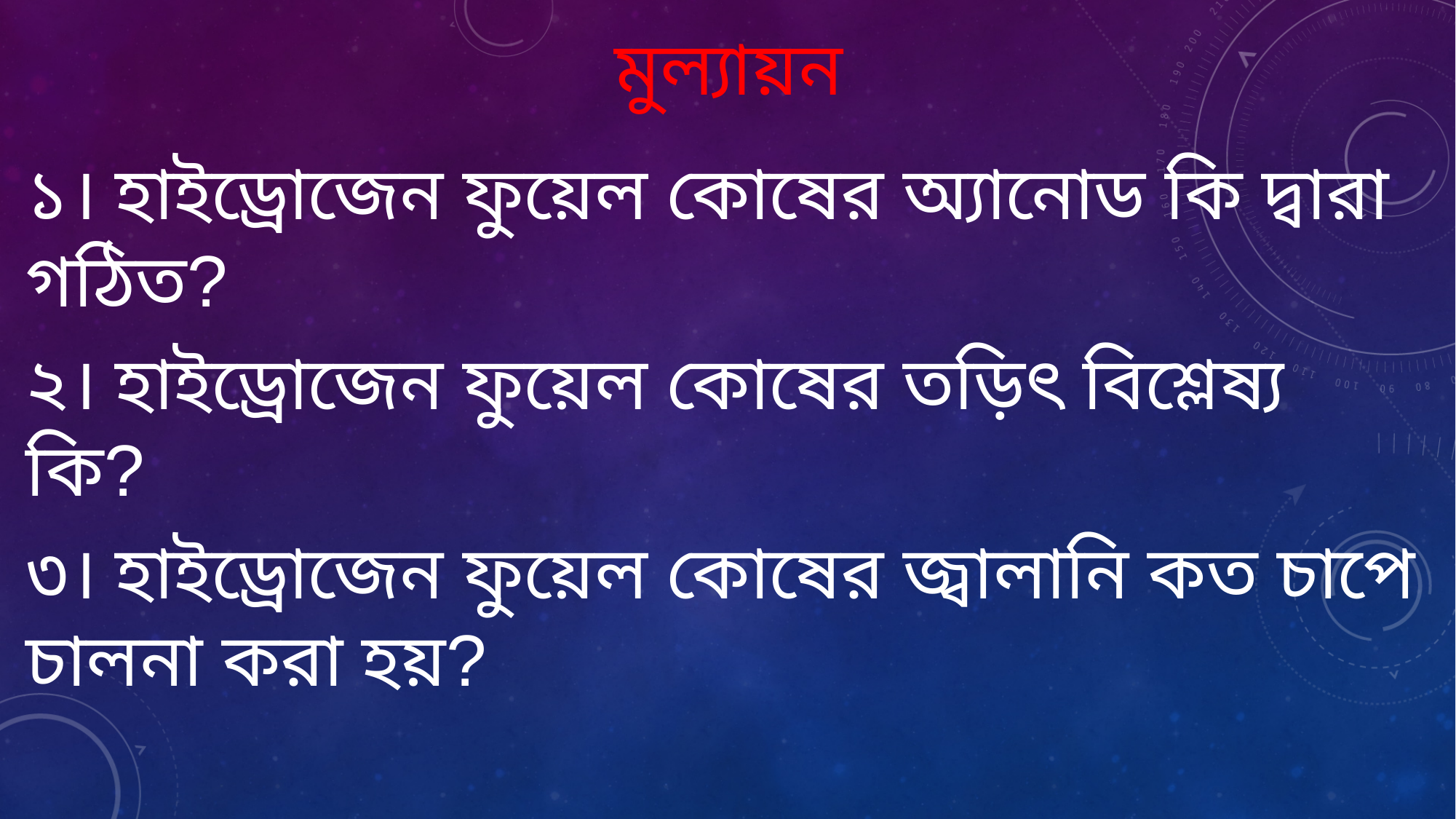

# মুল্যায়ন
১। হাইড্রোজেন ফুয়েল কোষের অ্যানোড কি দ্বারা গঠিত?
২। হাইড্রোজেন ফুয়েল কোষের তড়িৎ বিশ্লেষ্য কি?
৩। হাইড্রোজেন ফুয়েল কোষের জ্বালানি কত চাপে চালনা করা হয়?